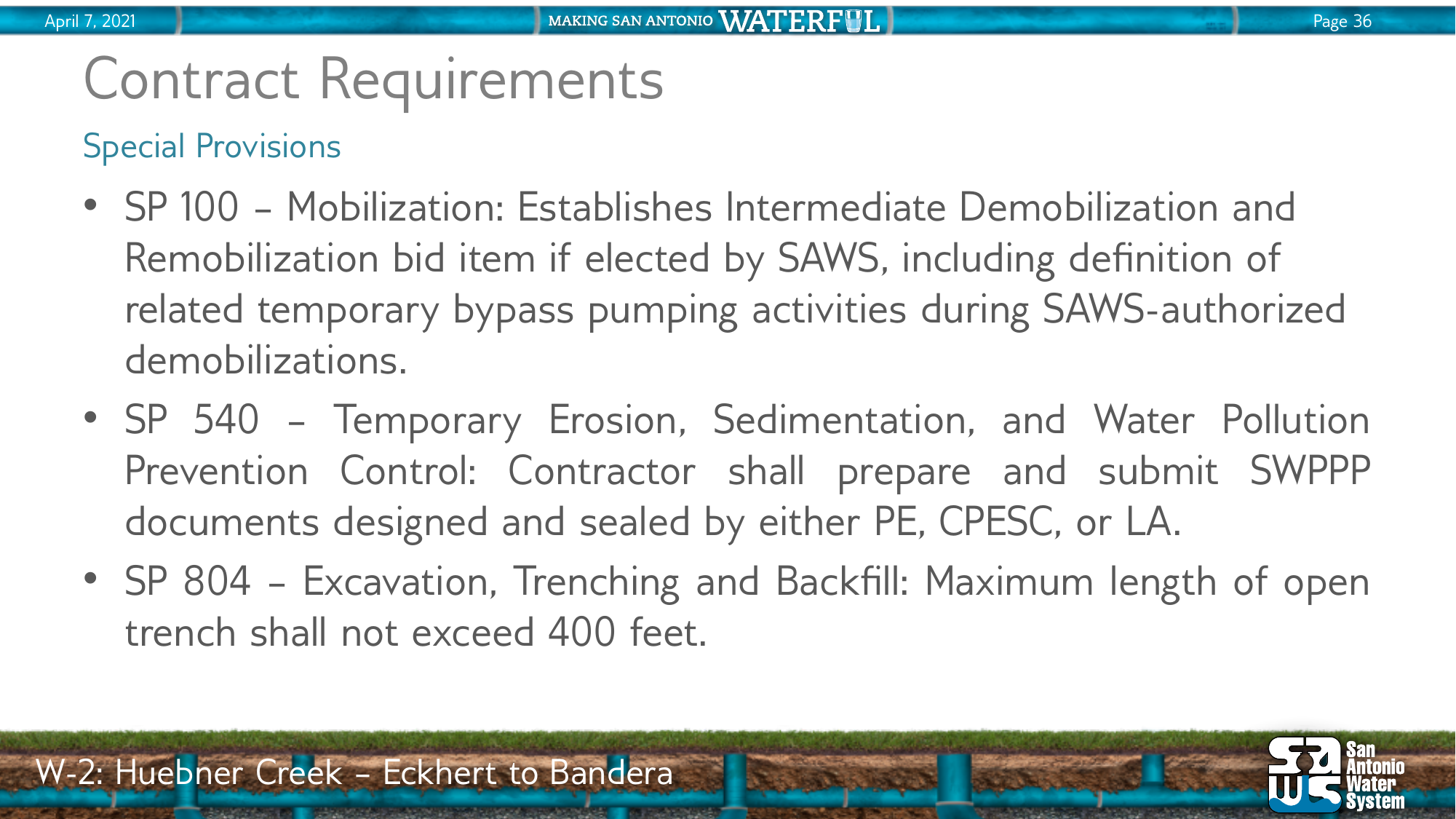

# Contract Requirements
Special Provisions

SP 100 – Mobilization: Establishes Intermediate Demobilization and Remobilization bid item if elected by SAWS, including definition of related temporary bypass pumping activities during SAWS-authorized demobilizations.
SP 540 – Temporary Erosion, Sedimentation, and Water Pollution Prevention Control: Contractor shall prepare and submit SWPPP documents designed and sealed by either PE, CPESC, or LA.
SP 804 – Excavation, Trenching and Backfill: Maximum length of open trench shall not exceed 400 feet.